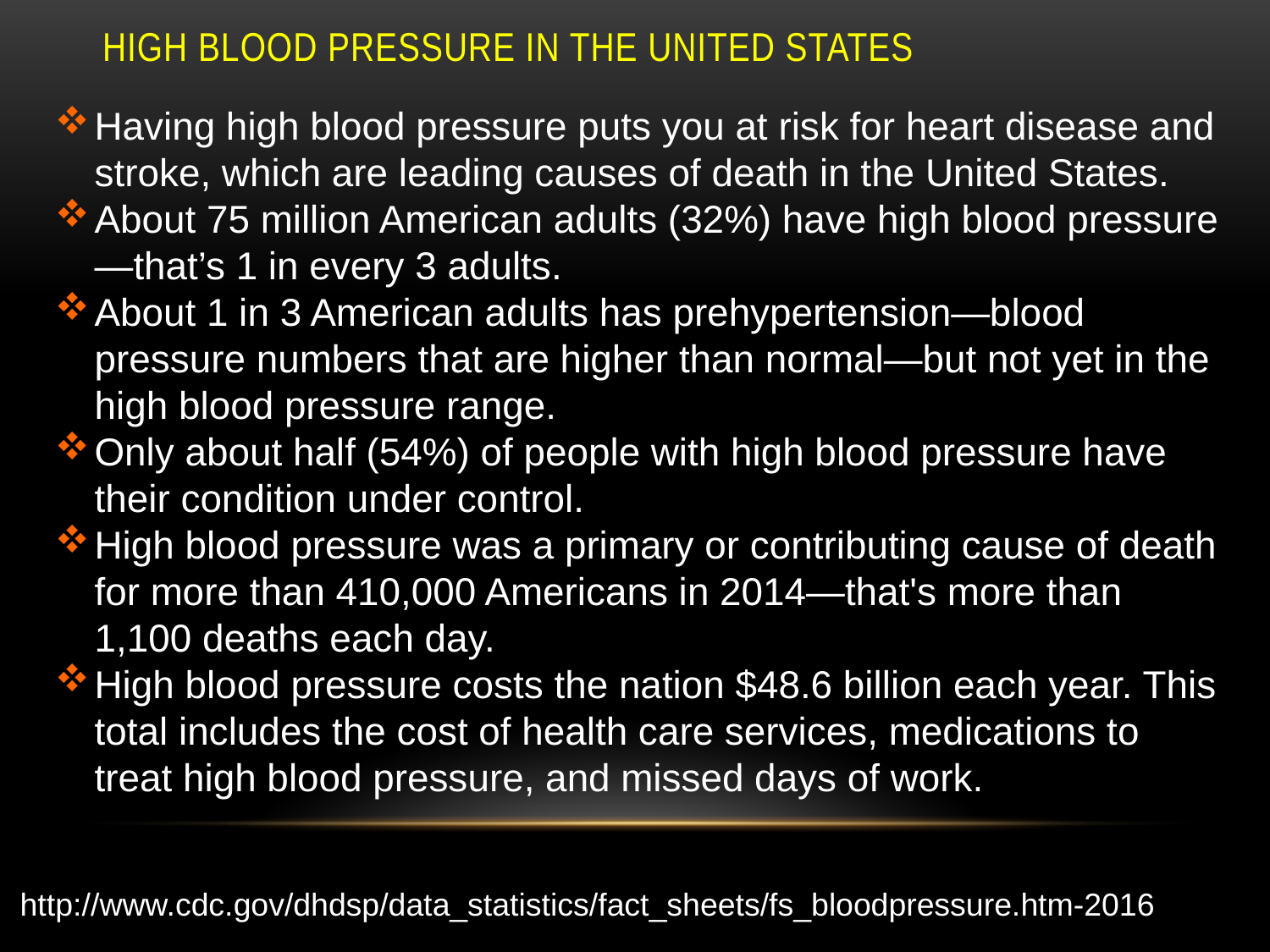

# High Blood Pressure in the United States
Having high blood pressure puts you at risk for heart disease and stroke, which are leading causes of death in the United States.
About 75 million American adults (32%) have high blood pressure—that’s 1 in every 3 adults.
About 1 in 3 American adults has prehypertension—blood pressure numbers that are higher than normal—but not yet in the high blood pressure range.
Only about half (54%) of people with high blood pressure have their condition under control.
High blood pressure was a primary or contributing cause of death for more than 410,000 Americans in 2014—that's more than 1,100 deaths each day.
High blood pressure costs the nation $48.6 billion each year. This total includes the cost of health care services, medications to treat high blood pressure, and missed days of work.
http://www.cdc.gov/dhdsp/data_statistics/fact_sheets/fs_bloodpressure.htm-2016